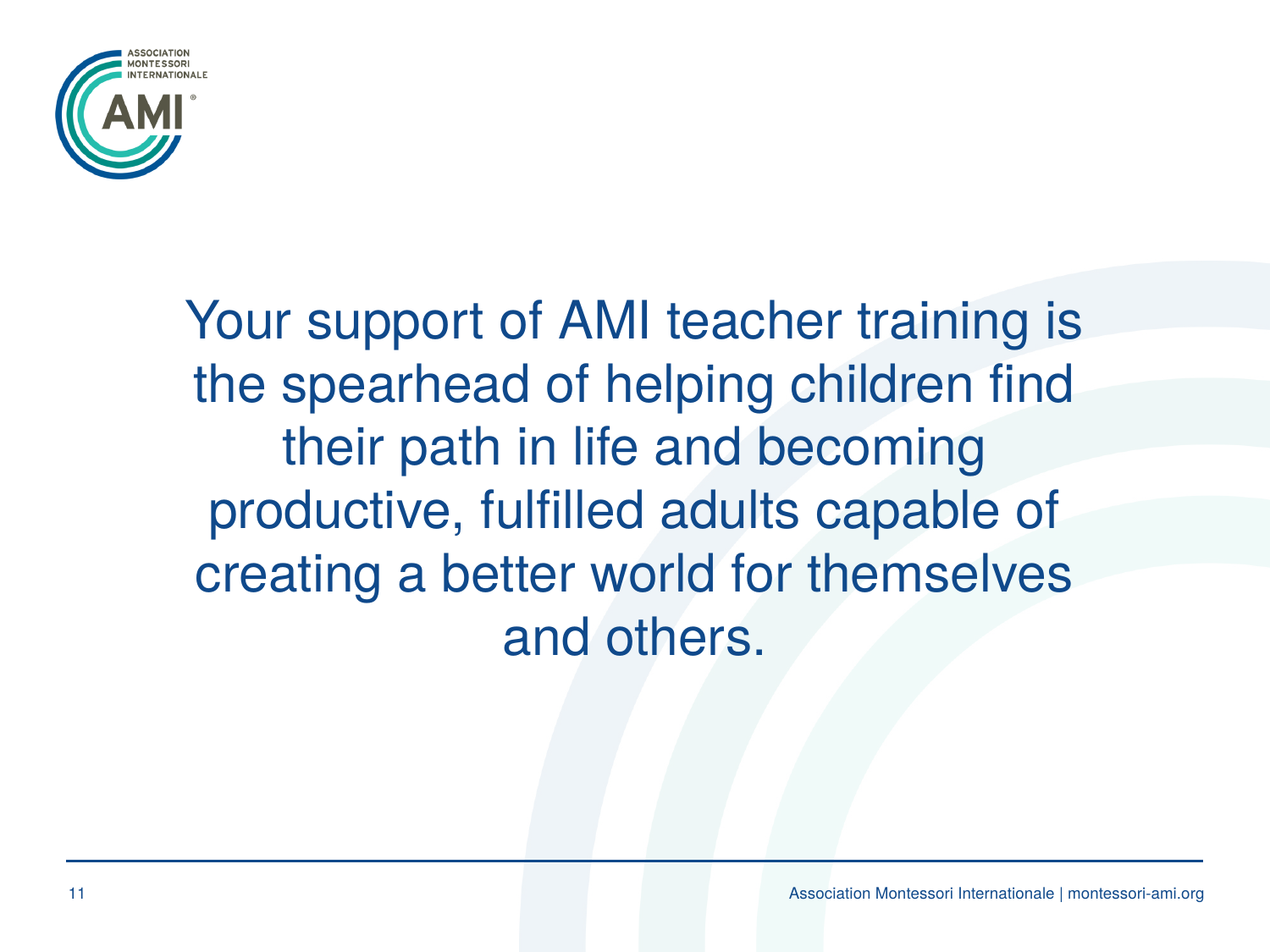

Your support of AMI teacher training is the spearhead of helping children find their path in life and becoming productive, fulfilled adults capable of creating a better world for themselves and others.